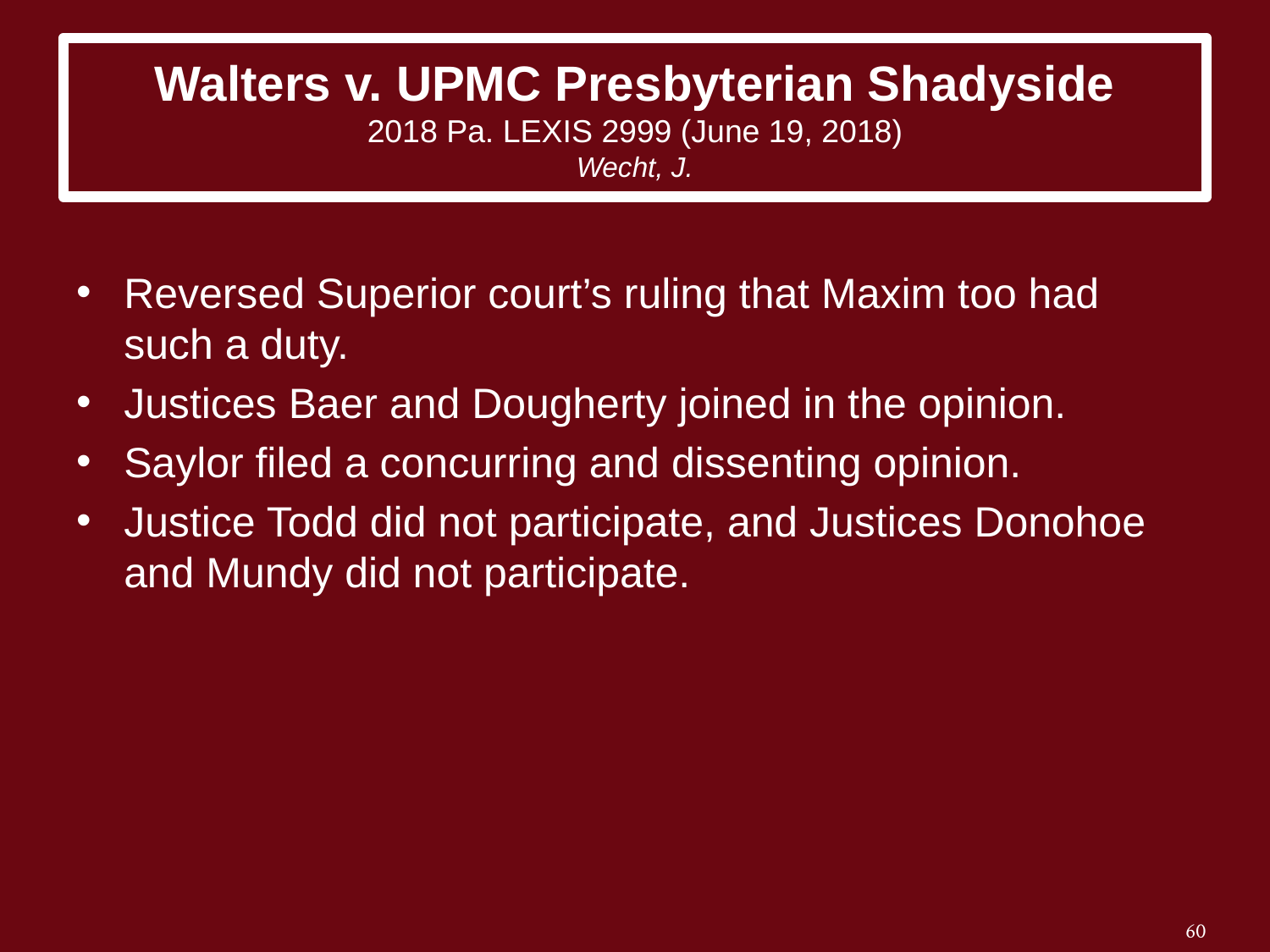

# Walters v. UPMC Presbyterian Shadyside 2018 Pa. LEXIS 2999 (June 19, 2018) Wecht, J.
Reversed Superior court’s ruling that Maxim too had such a duty.
Justices Baer and Dougherty joined in the opinion.
Saylor filed a concurring and dissenting opinion.
Justice Todd did not participate, and Justices Donohoe and Mundy did not participate.
60